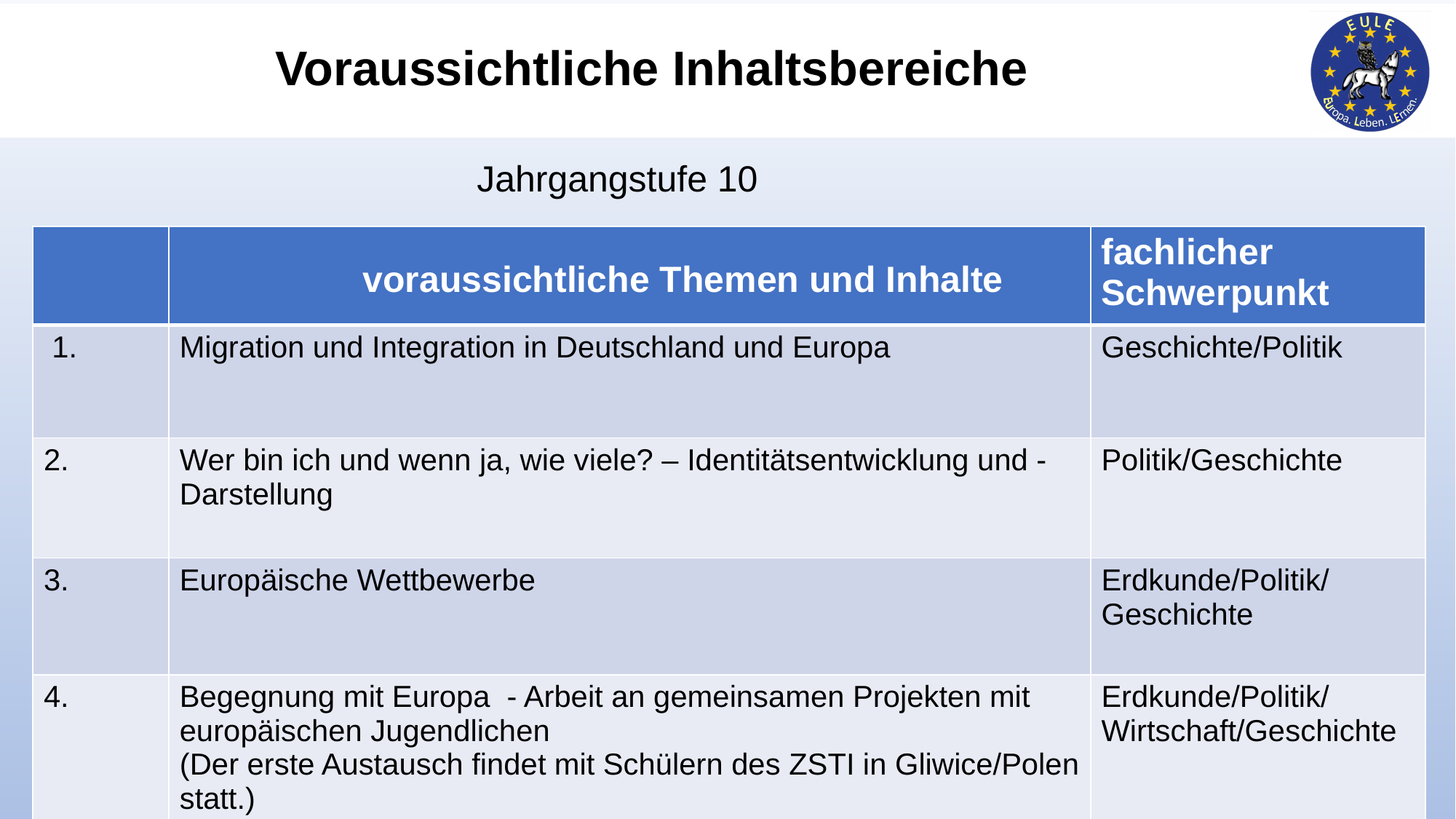

Voraussichtliche Inhaltsbereiche
				Jahrgangstufe 10

|  | voraussichtliche Themen und Inhalte | fachlicher Schwerpunkt |
| --- | --- | --- |
| 1. | Migration und Integration in Deutschland und Europa | Geschichte/Politik |
| 2. | Wer bin ich und wenn ja, wie viele? – Identitätsentwicklung und - Darstellung | Politik/Geschichte |
| 3. | Europäische Wettbewerbe | Erdkunde/Politik/ Geschichte |
| 4. | Begegnung mit Europa - Arbeit an gemeinsamen Projekten mit europäischen Jugendlichen (Der erste Austausch findet mit Schülern des ZSTI in Gliwice/Polen statt.) | Erdkunde/Politik/ Wirtschaft/Geschichte |